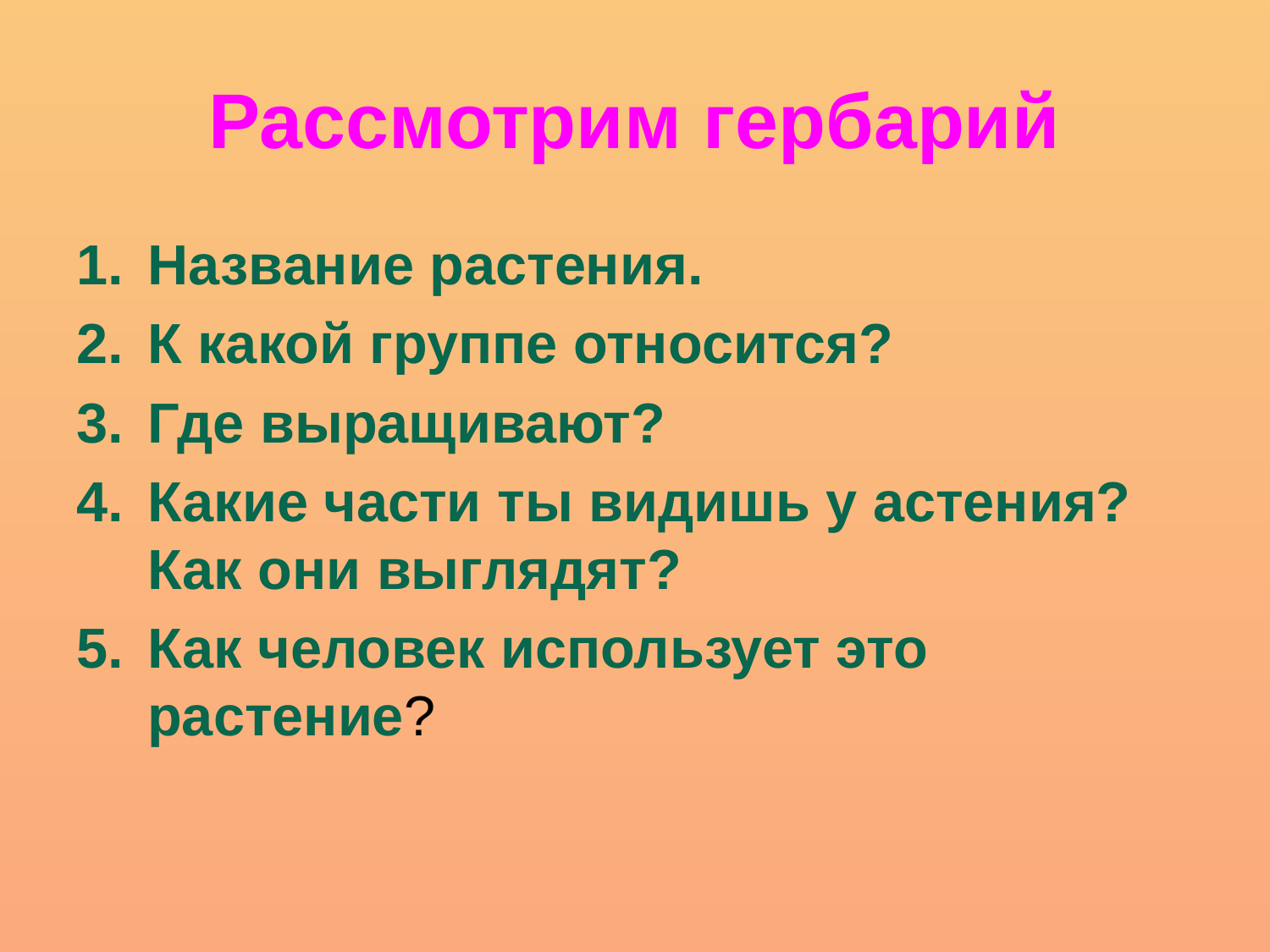

# Рассмотрим гербарий
Название растения.
К какой группе относится?
Где выращивают?
Какие части ты видишь у астения? Как они выглядят?
Как человек использует это растение?